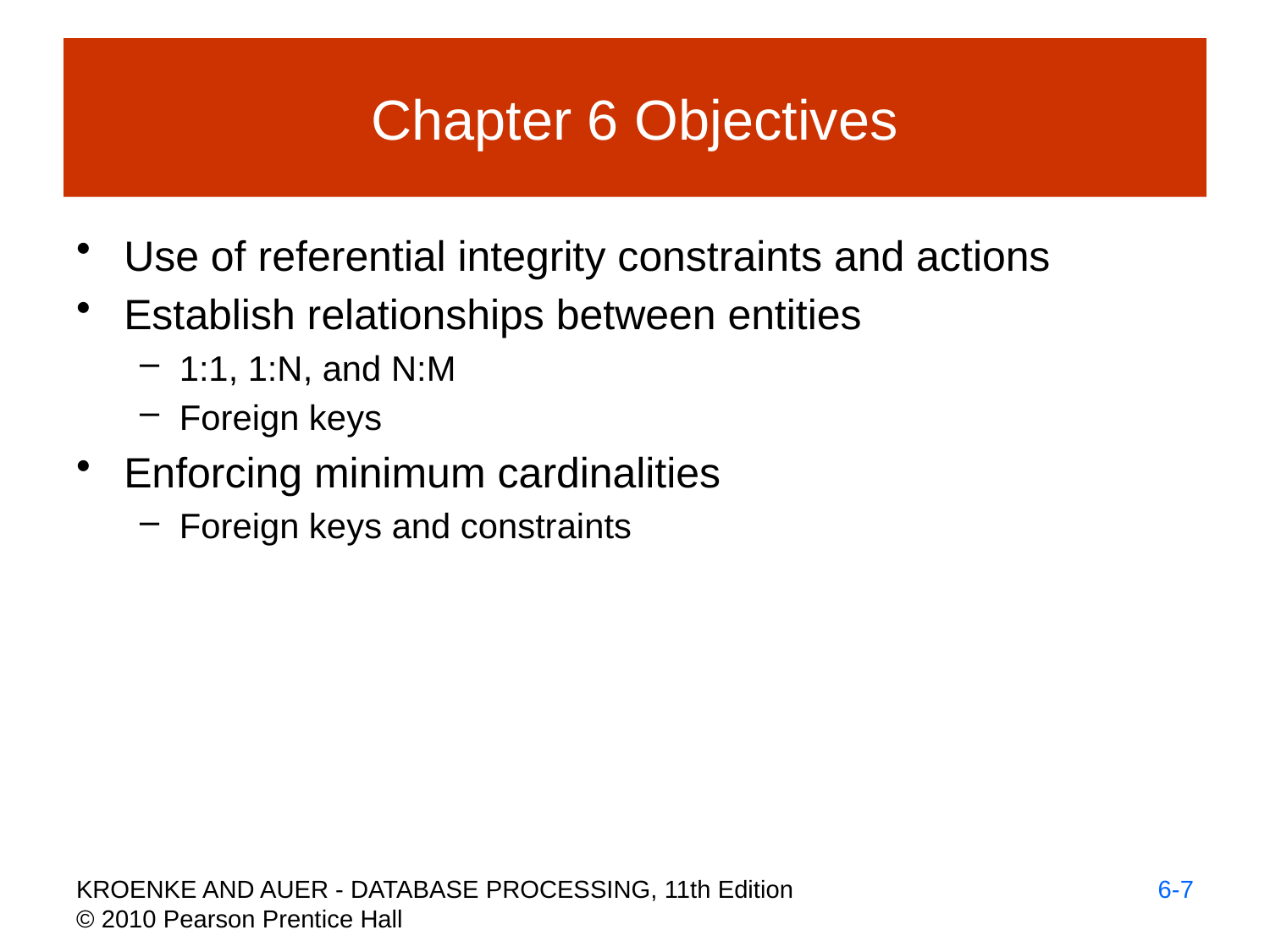

# Chapter 6 Objectives
Use of referential integrity constraints and actions
Establish relationships between entities
1:1, 1:N, and N:M
Foreign keys
Enforcing minimum cardinalities
Foreign keys and constraints

6-7

KROENKE AND AUER - DATABASE PROCESSING, 11th Edition  © 2010 Pearson Prentice Hall